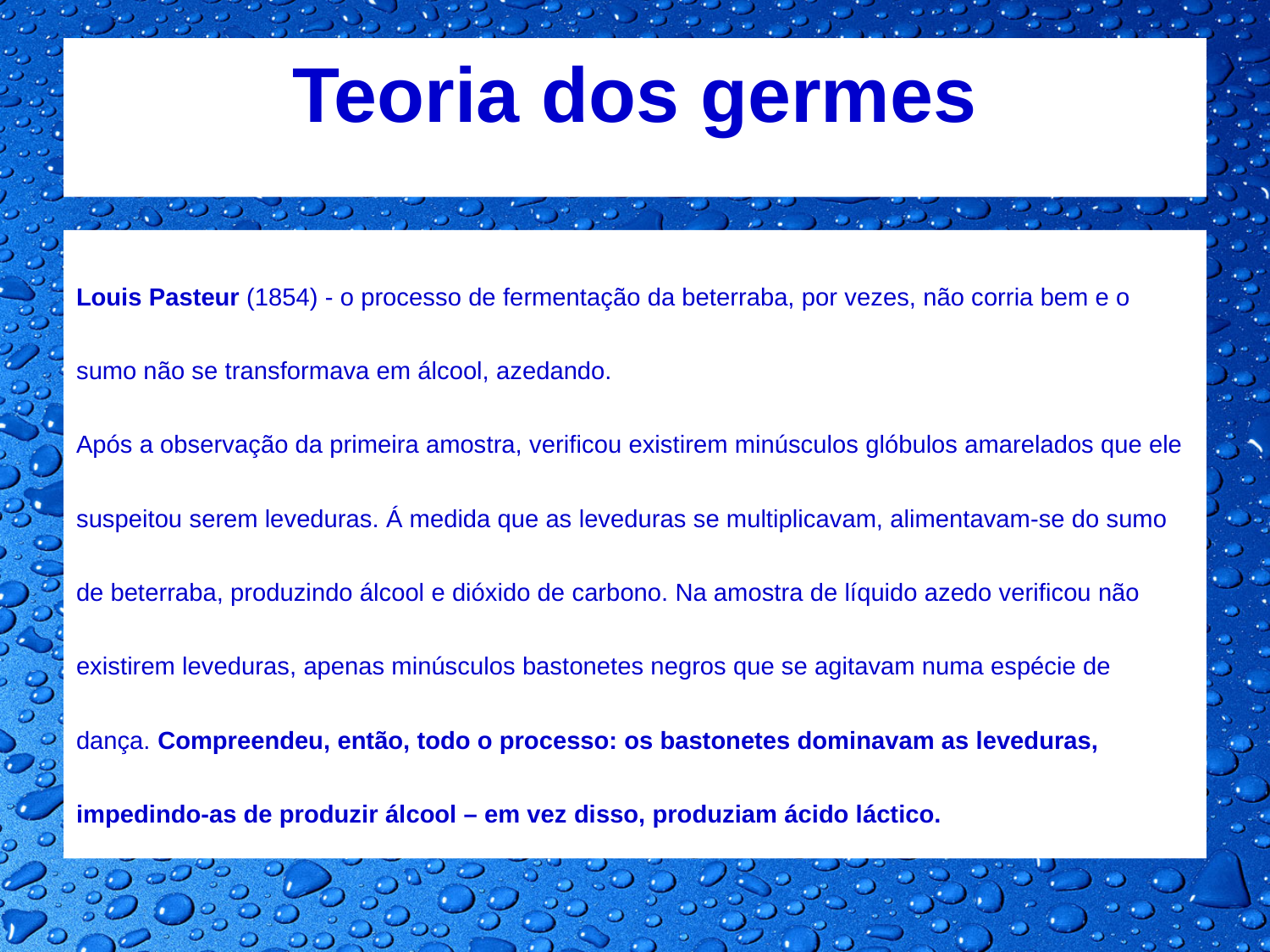

# Teoria dos germes
Louis Pasteur (1854) - o processo de fermentação da beterraba, por vezes, não corria bem e o sumo não se transformava em álcool, azedando.
Após a observação da primeira amostra, verificou existirem minúsculos glóbulos amarelados que ele suspeitou serem leveduras. Á medida que as leveduras se multiplicavam, alimentavam-se do sumo de beterraba, produzindo álcool e dióxido de carbono. Na amostra de líquido azedo verificou não existirem leveduras, apenas minúsculos bastonetes negros que se agitavam numa espécie de dança. Compreendeu, então, todo o processo: os bastonetes dominavam as leveduras, impedindo-as de produzir álcool – em vez disso, produziam ácido láctico.